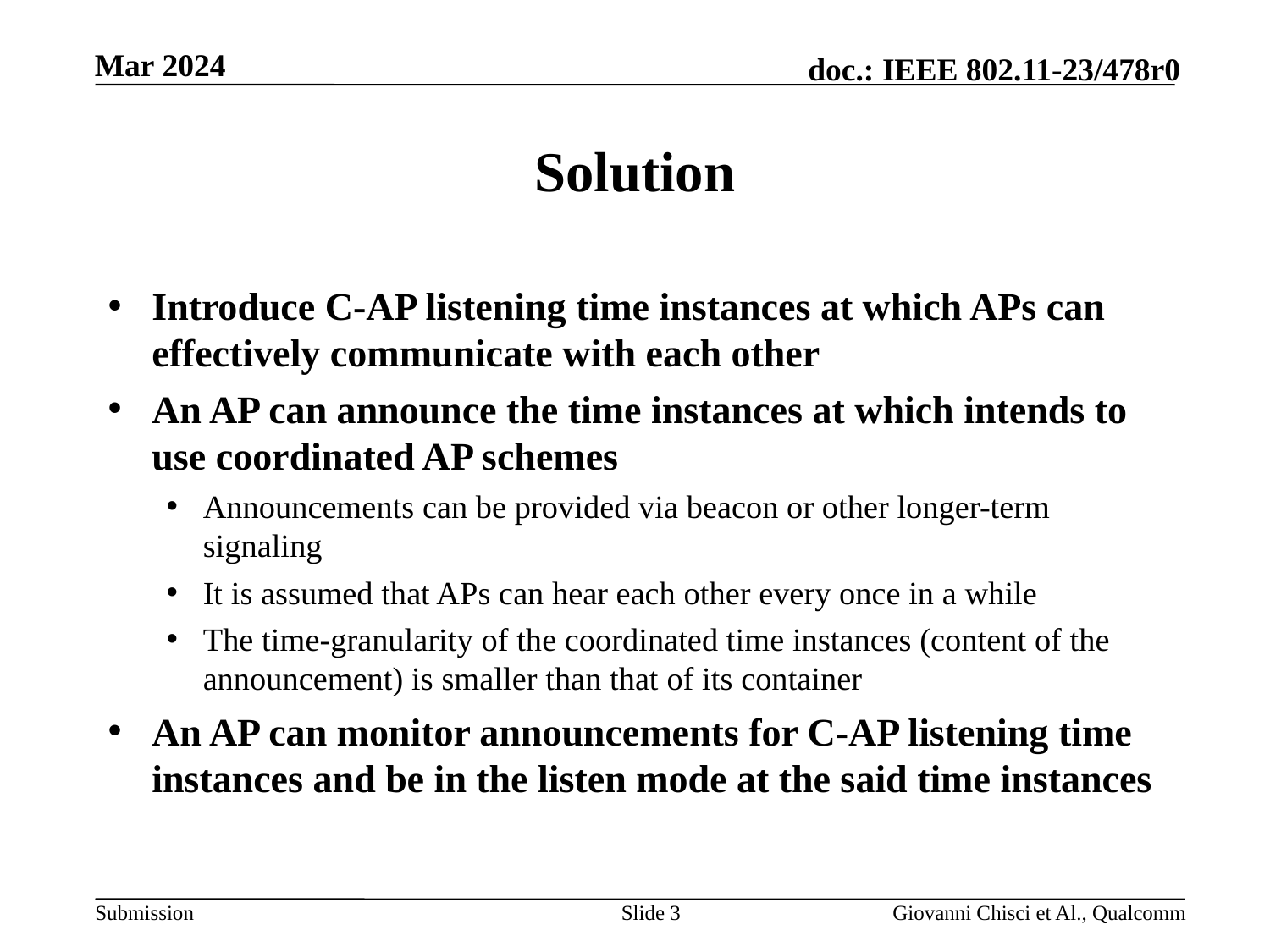

# Solution
Introduce C-AP listening time instances at which APs can effectively communicate with each other
An AP can announce the time instances at which intends to use coordinated AP schemes
Announcements can be provided via beacon or other longer-term signaling
It is assumed that APs can hear each other every once in a while
The time-granularity of the coordinated time instances (content of the announcement) is smaller than that of its container
An AP can monitor announcements for C-AP listening time instances and be in the listen mode at the said time instances
Slide 3
Giovanni Chisci et Al., Qualcomm